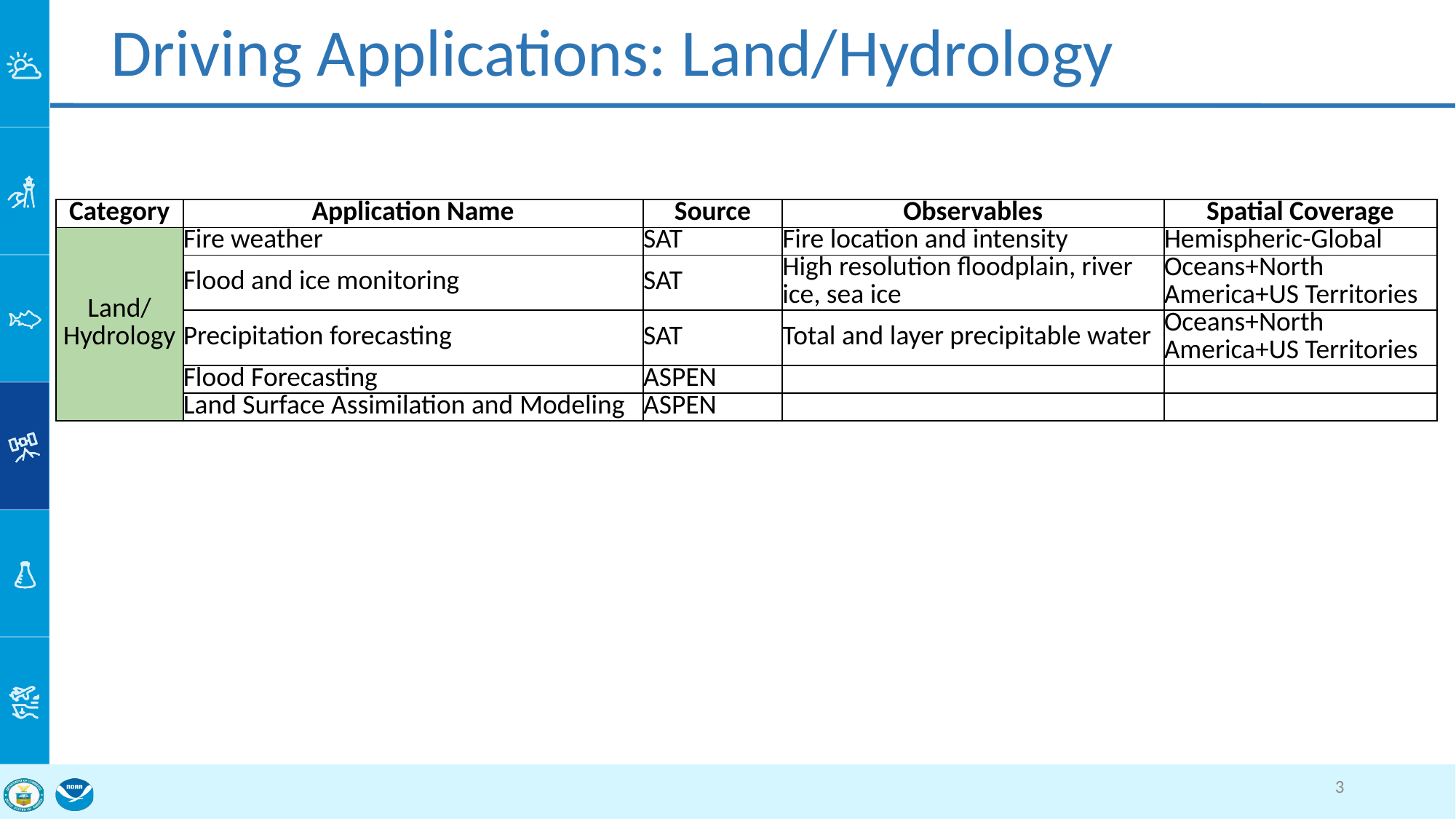

# Driving Applications: Land/Hydrology
| Category | Application Name | Source | Observables | Spatial Coverage |
| --- | --- | --- | --- | --- |
| Land/ Hydrology | Fire weather | SAT | Fire location and intensity | Hemispheric-Global |
|  | Flood and ice monitoring | SAT | High resolution floodplain, river ice, sea ice | Oceans+North America+US Territories |
|  | Precipitation forecasting | SAT | Total and layer precipitable water | Oceans+North America+US Territories |
|  | Flood Forecasting | ASPEN |  |  |
|  | Land Surface Assimilation and Modeling | ASPEN |  |  |
3